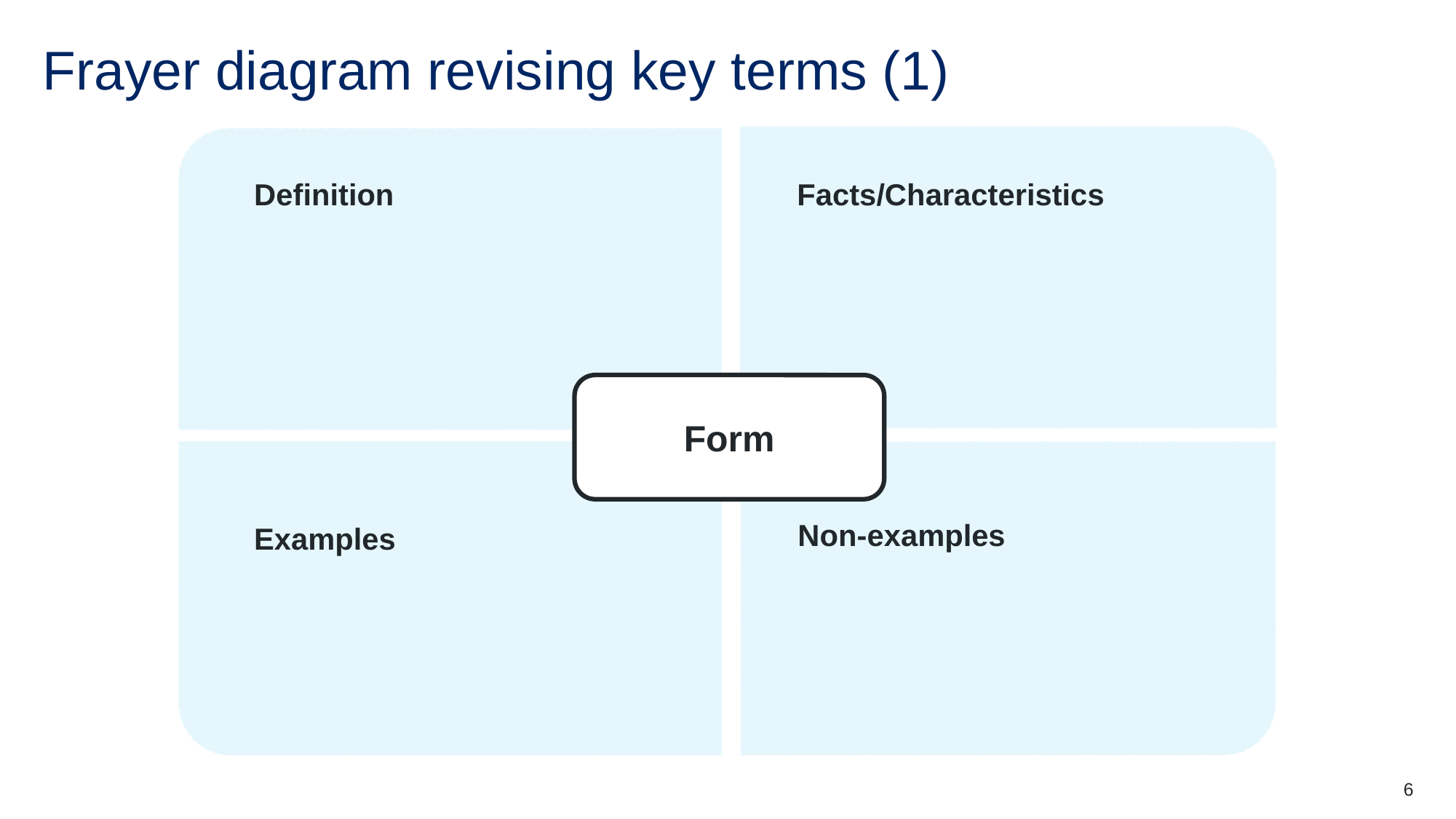

# Frayer diagram revising key terms (1)

Facts/Characteristics
Definition

Form

Examples
Non-examples
6